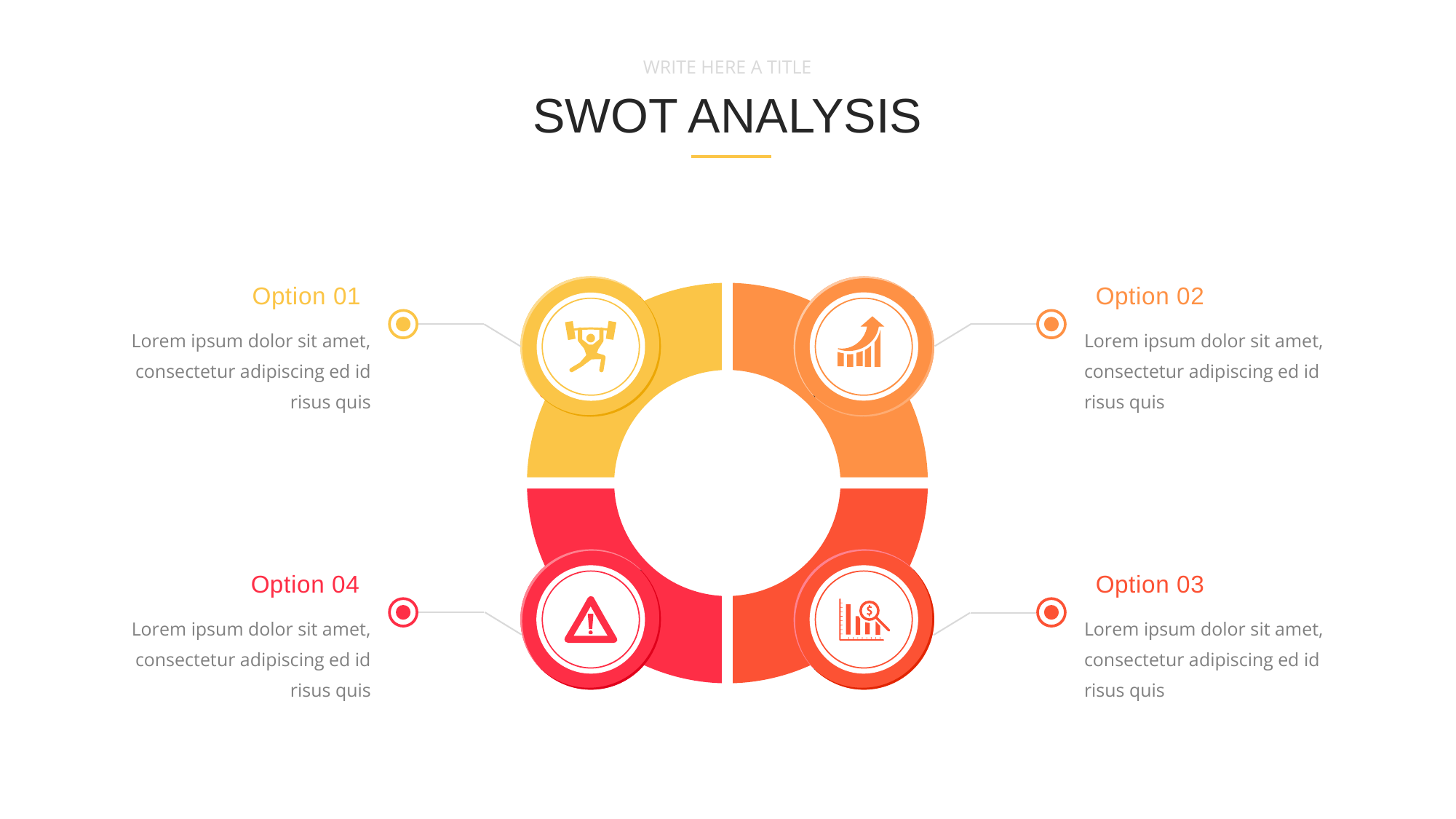

WRITE HERE A TITLE
SWOT ANALYSIS
Option 01

Lorem ipsum dolor sit amet, consectetur adipiscing ed id risus quis
Option 02
Lorem ipsum dolor sit amet, consectetur adipiscing ed id risus quis

Option 04

Lorem ipsum dolor sit amet, consectetur adipiscing ed id risus quis
Option 03
Lorem ipsum dolor sit amet, consectetur adipiscing ed id risus quis